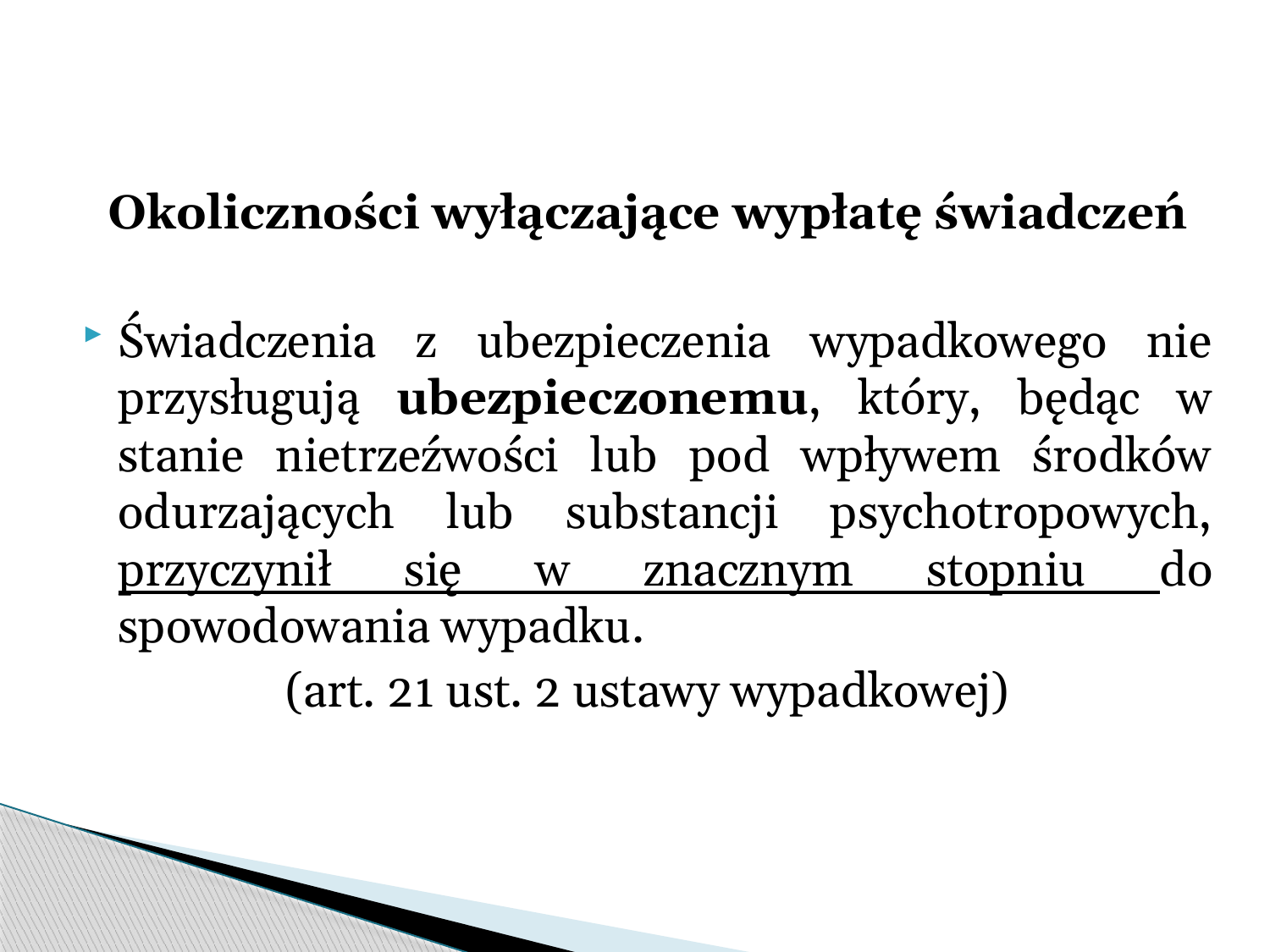

Okoliczności wyłączające wypłatę świadczeń

Świadczenia z ubezpieczenia wypadkowego nie przysługują ubezpieczonemu, który, będąc w stanie nietrzeźwości lub pod wpływem środków odurzających lub substancji psychotropowych, przyczynił się w znacznym stopniu do spowodowania wypadku.
(art. 21 ust. 2 ustawy wypadkowej)